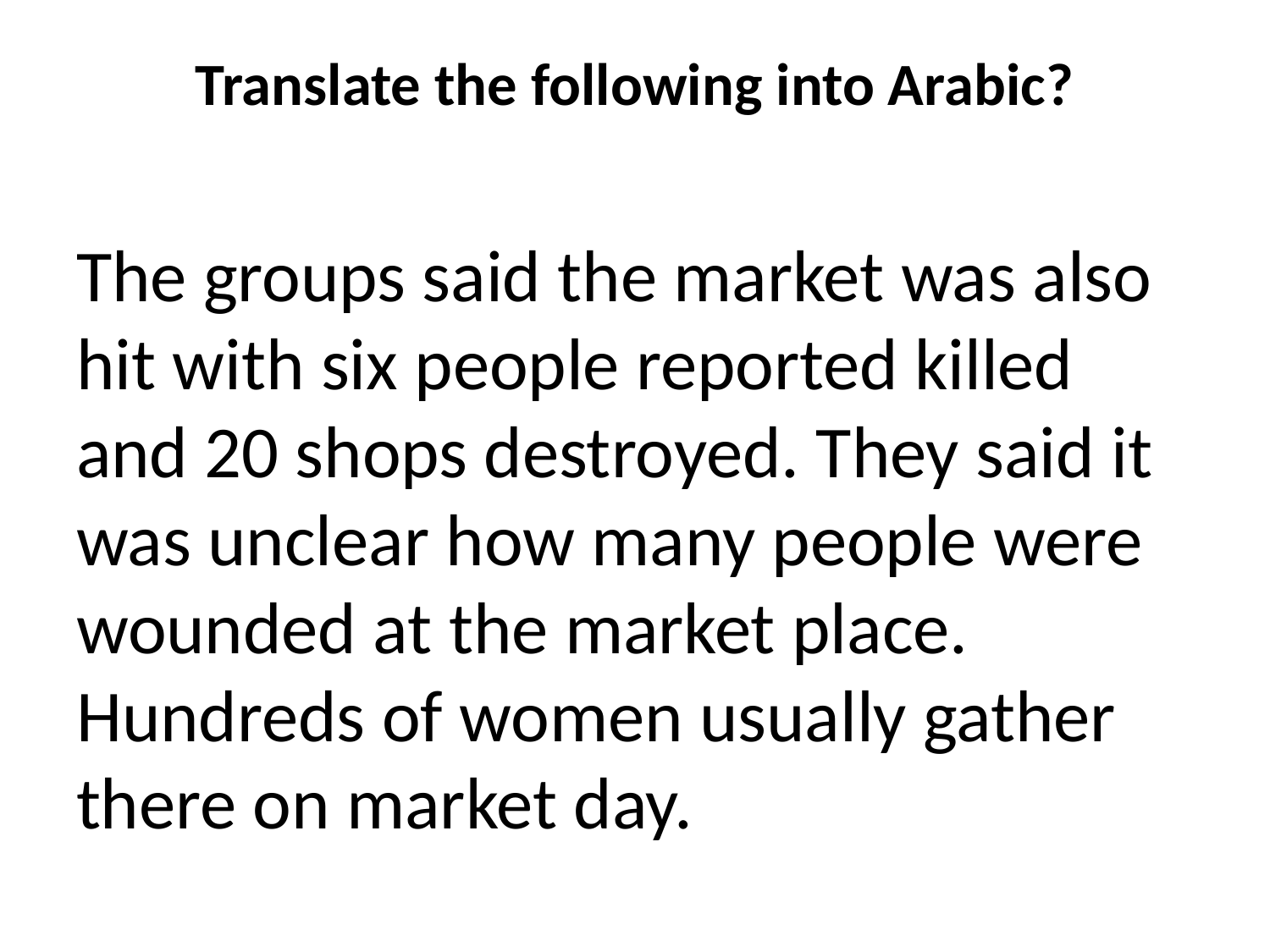

# Translate the following into Arabic?
The groups said the market was also hit with six people reported killed and 20 shops destroyed. They said it was unclear how many people were wounded at the market place. Hundreds of women usually gather there on market day.